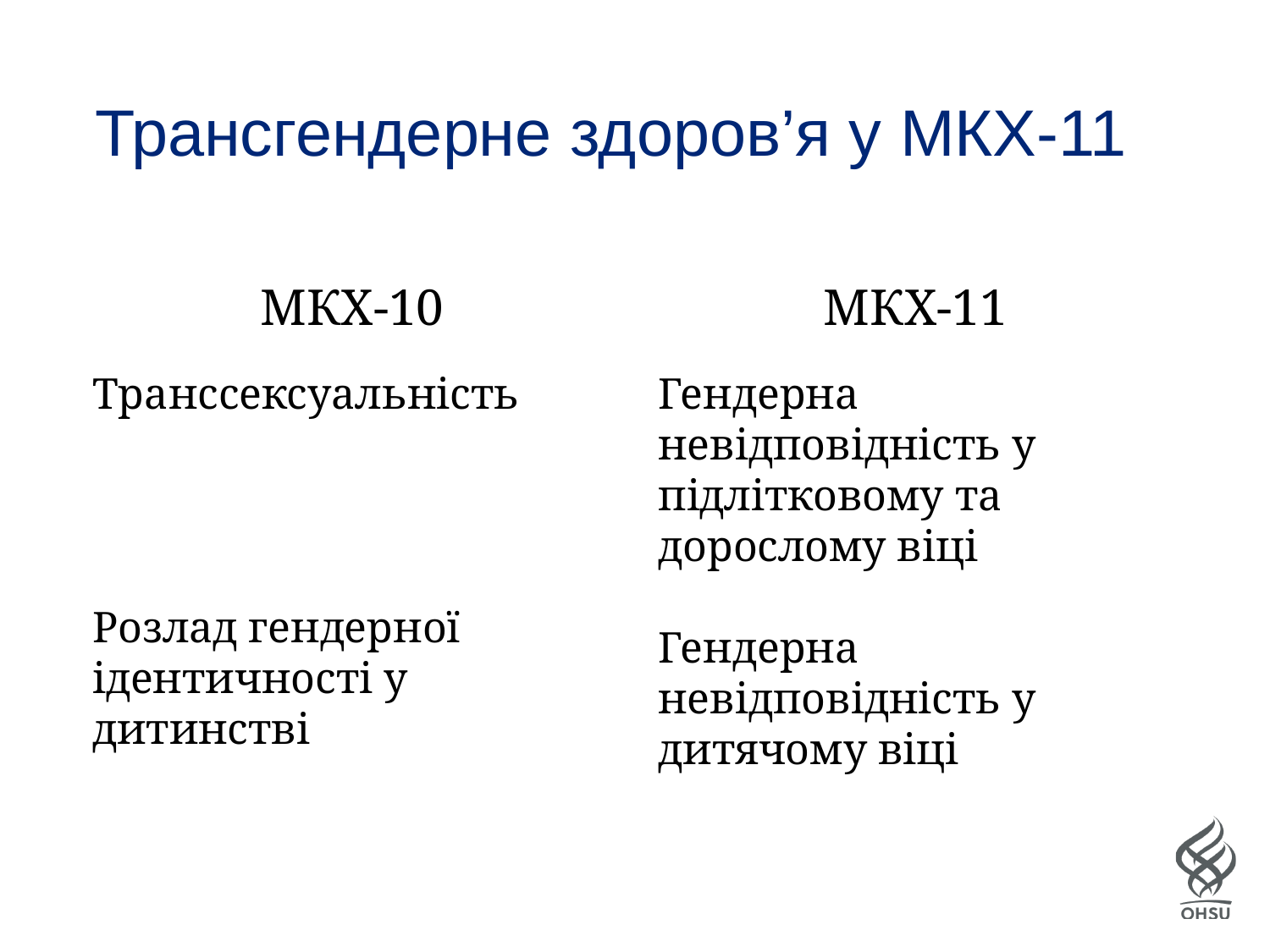

# Трансгендерне здоров’я у МКХ-11
МКХ-10
Транссексуальність

Розлад гендерної ідентичності у дитинстві

МКХ-11
Гендерна невідповідність у підлітковому та дорослому віці

Гендерна невідповідність у дитячому віці